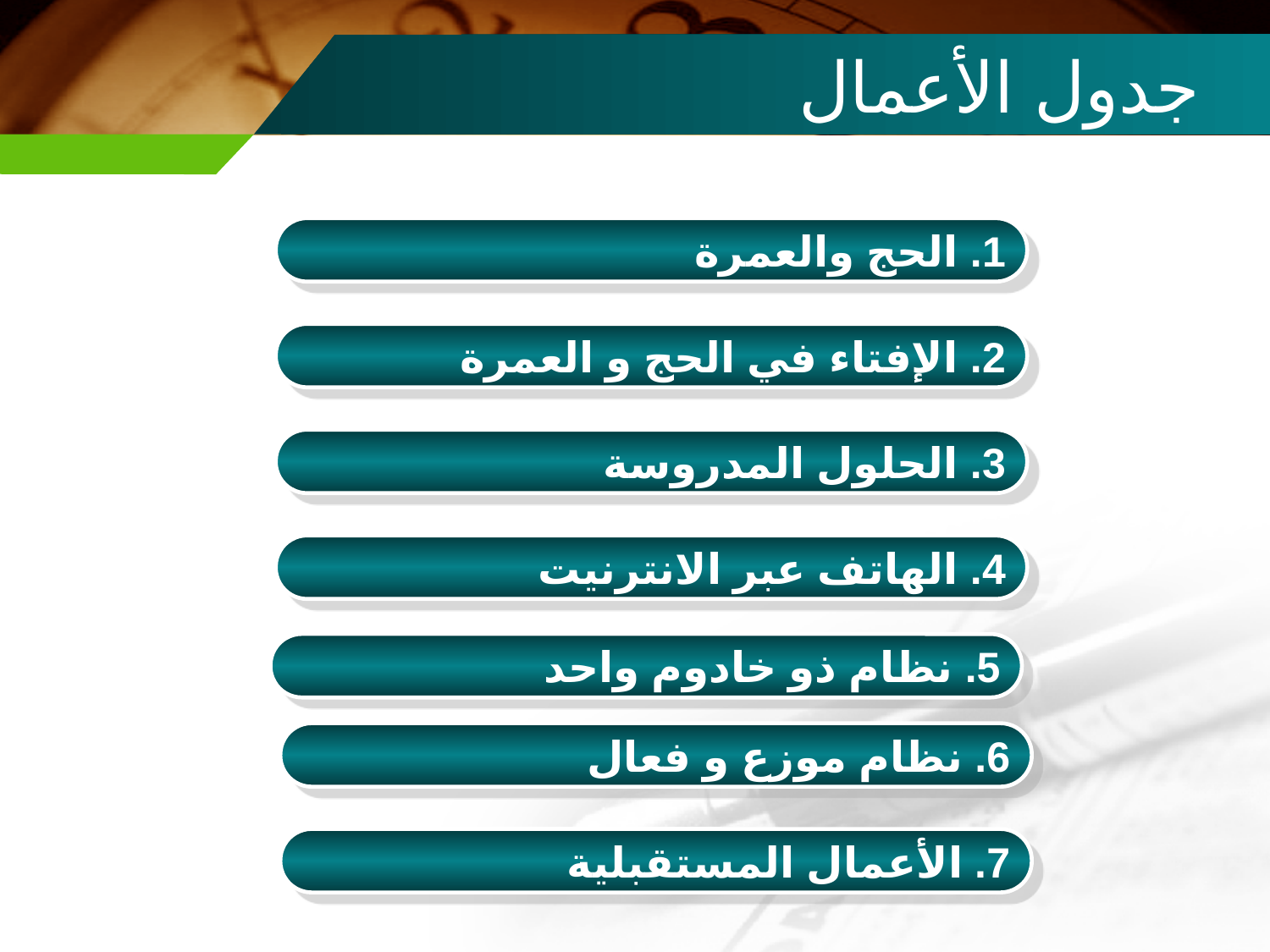

# جدول الأعمال
1. الحج والعمرة
2. الإفتاء في الحج و العمرة
3. الحلول المدروسة
4. الهاتف عبر الانترنيت
5. نظام ذو خادوم واحد
6. نظام موزع و فعال
7. الأعمال المستقبلية